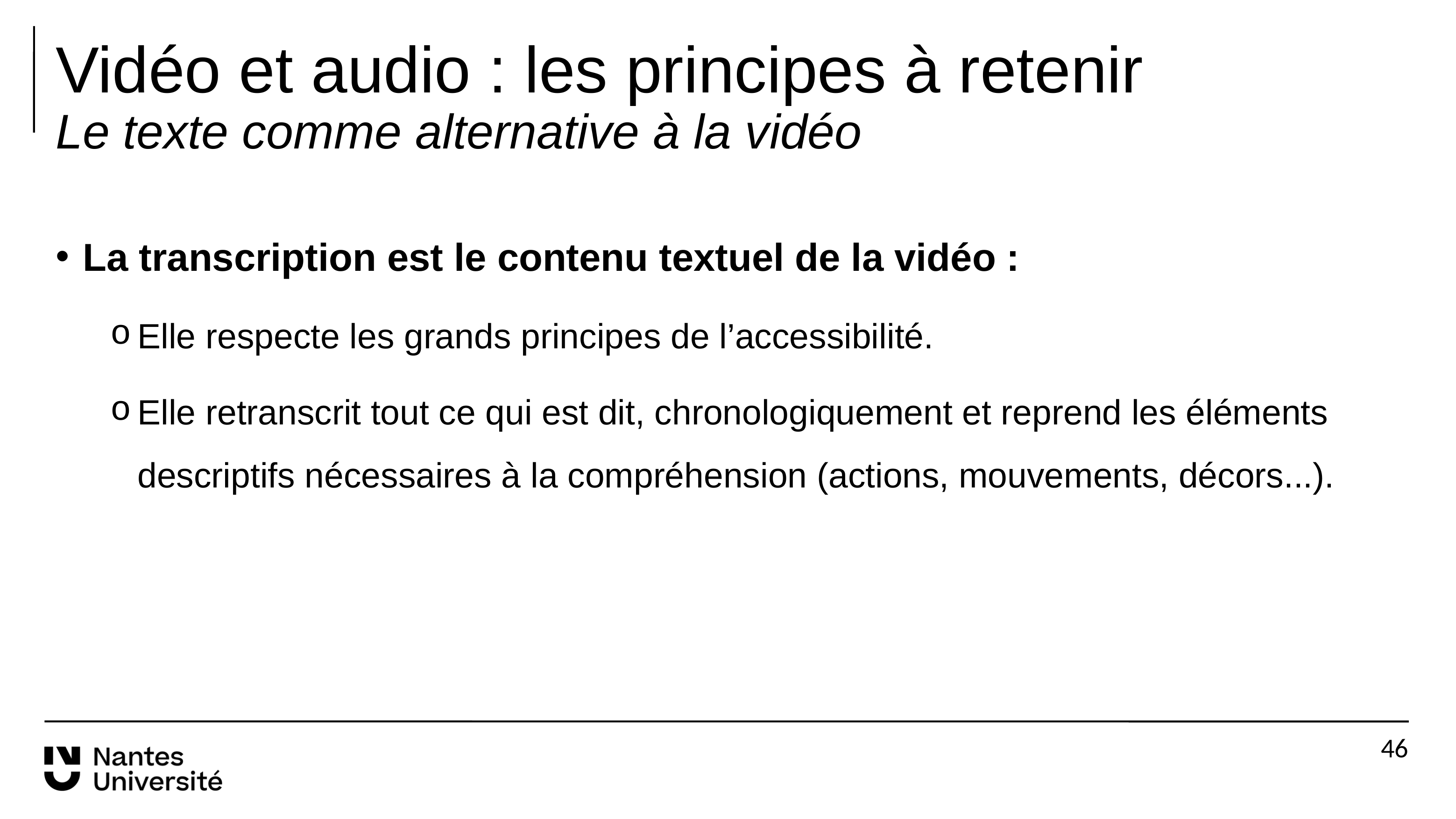

# Vidéo et audio : les principes à retenir Le texte comme alternative à la vidéo
La transcription est le contenu textuel de la vidéo :
Elle respecte les grands principes de l’accessibilité.
Elle retranscrit tout ce qui est dit, chronologiquement et reprend les éléments descriptifs nécessaires à la compréhension (actions, mouvements, décors...).